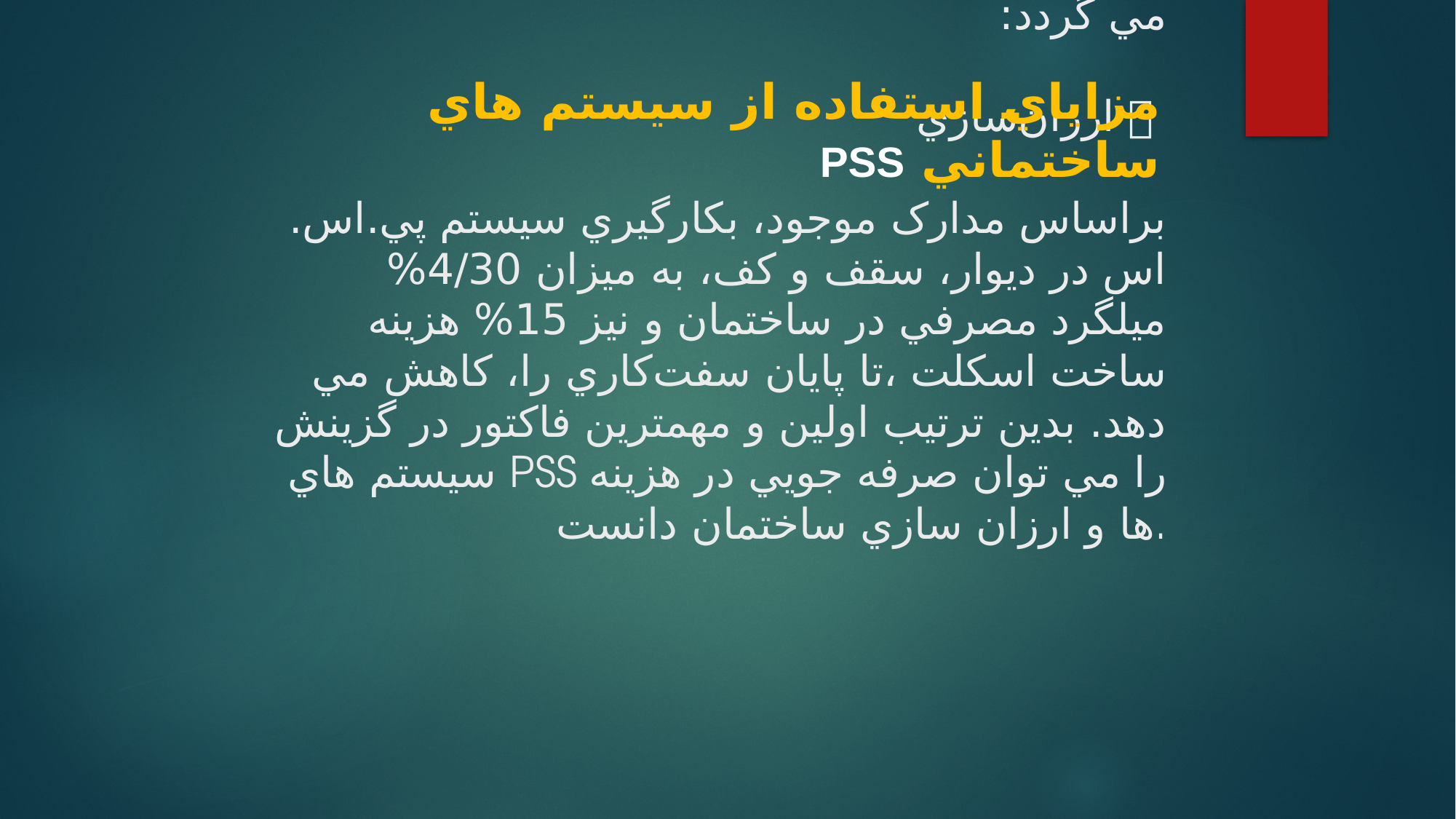

مزاياي استفاده از سيستم هاي ساختماني PSS
# اهم اين ويژگيها در 5 بخش زير، به تفکيک عنوان مي گردد: ارزان‌سازي♣ براساس مدارک موجود، بكارگيري سيستم پي.‌اس‌. اس در ديوار، سقف و كف‌، به ميزان 4/30% ميلگرد مصرفي در ساختمان و نيز 15% هزينه ساخت اسكلت ،تا پايان سفت‌كاري را، كاهش مي دهد. بدين ترتيب اولين و مهمترين فاکتور در گزينش سيستم هاي PSS را مي توان صرفه جويي در هزينه ها و ارزان سازي ساختمان دانست.